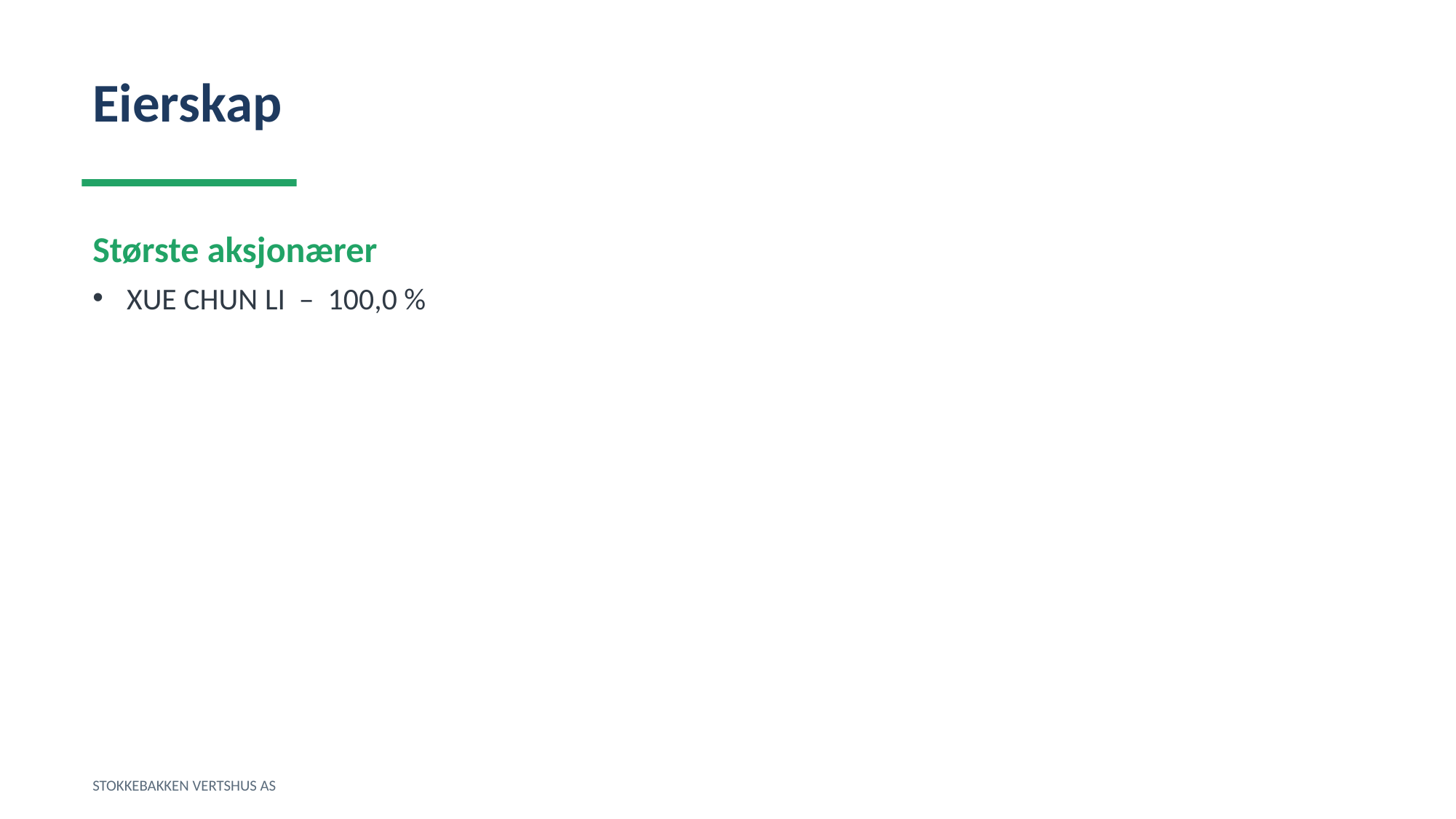

Eierskap

Største aksjonærer
XUE CHUN LI  –  100,0 %
STOKKEBAKKEN VERTSHUS AS